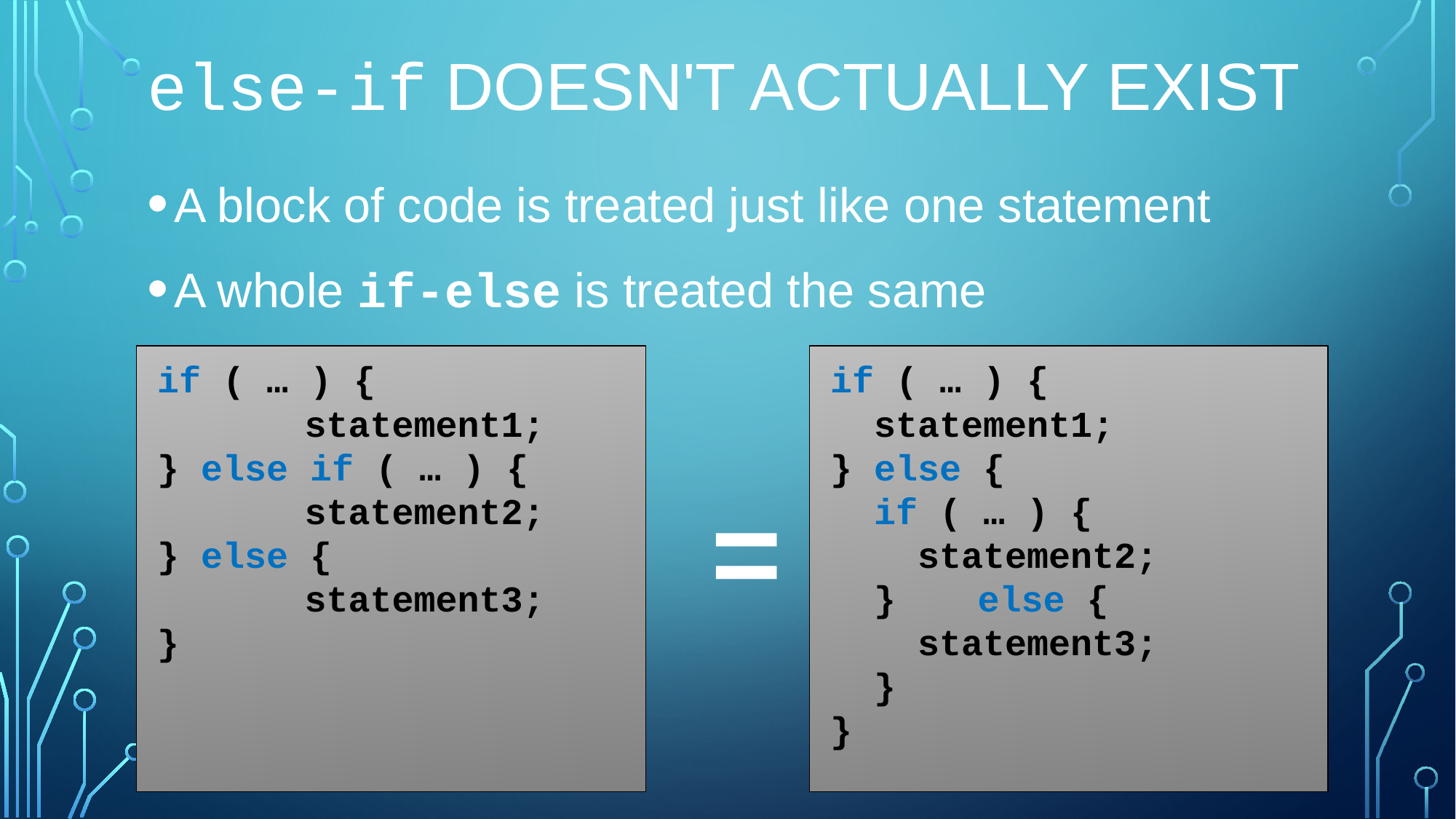

# else-if doesn't actually exist
A block of code is treated just like one statement
A whole if-else is treated the same
if ( … ) {
		statement1;
} else if ( … ) {
		statement2;
} else {
		statement3;
}
if ( … ) {
  statement1;
} else {
  if ( … ) {
    statement2;
  }	else {
    statement3;
  }
}
=